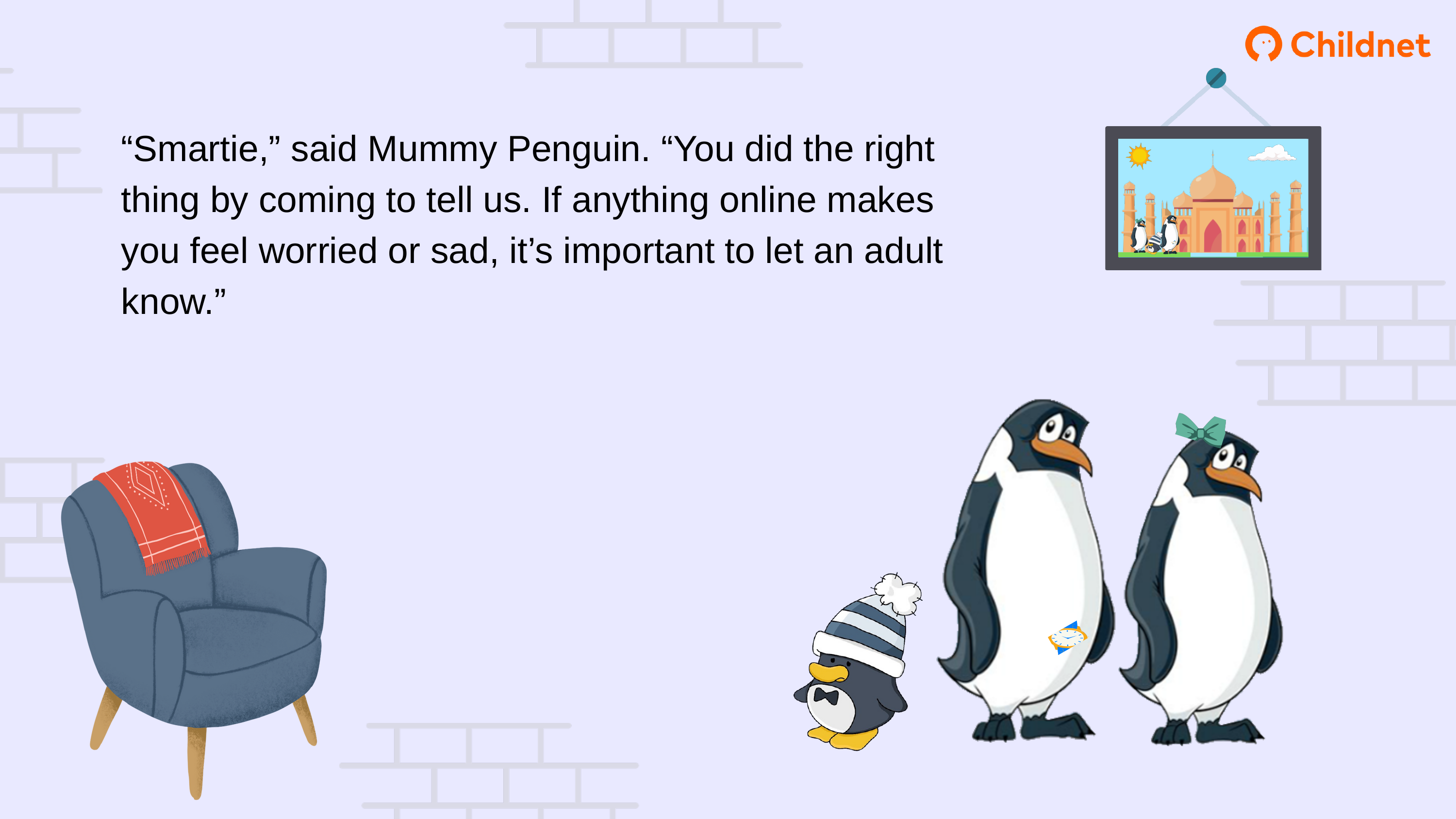

“Smartie,” said Mummy Penguin. “You did the right thing by coming to tell us. If anything online makes you feel worried or sad, it’s important to let an adult know.”